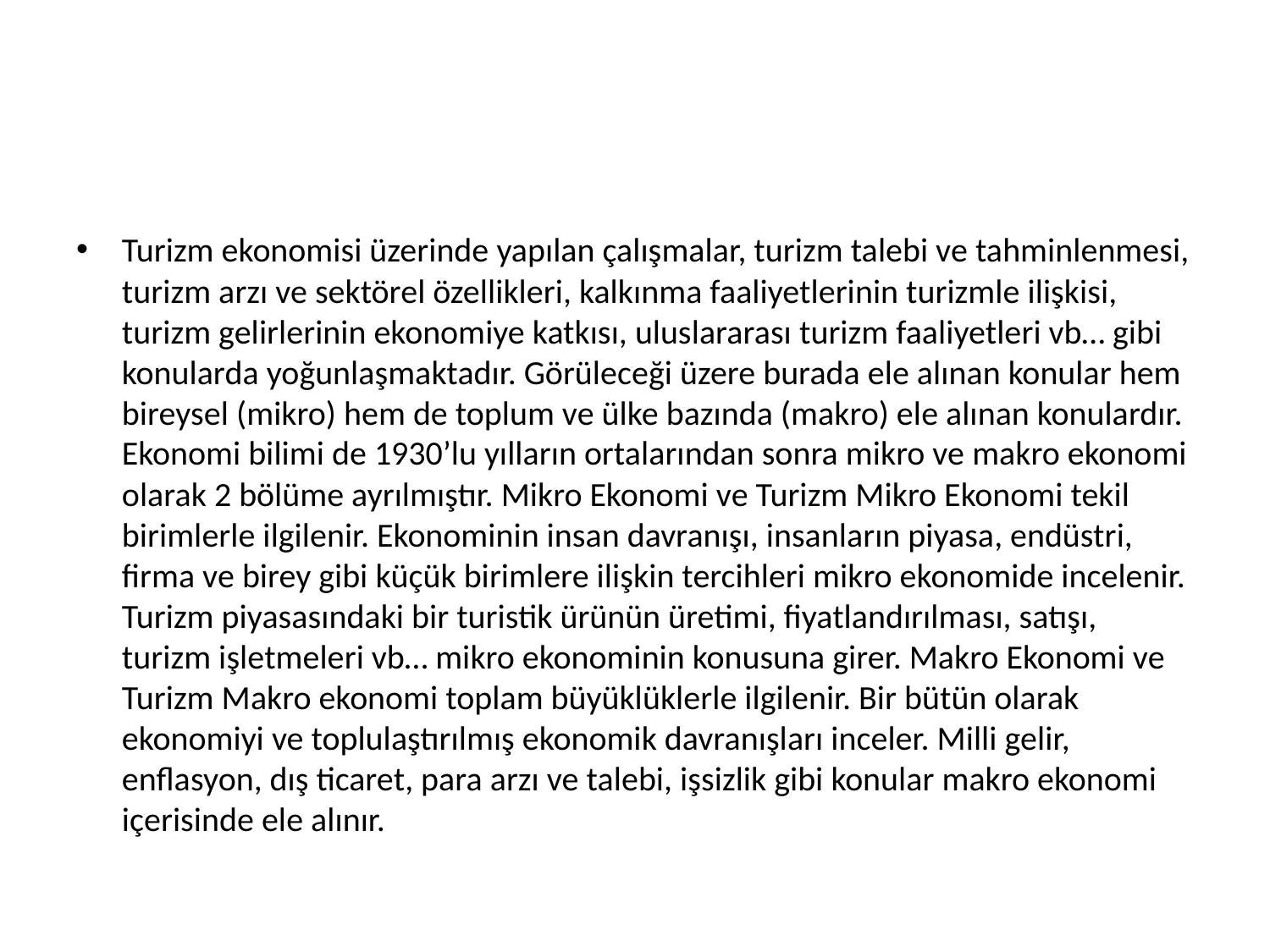

#
Turizm ekonomisi üzerinde yapılan çalışmalar, turizm talebi ve tahminlenmesi, turizm arzı ve sektörel özellikleri, kalkınma faaliyetlerinin turizmle ilişkisi, turizm gelirlerinin ekonomiye katkısı, uluslararası turizm faaliyetleri vb… gibi konularda yoğunlaşmaktadır. Görüleceği üzere burada ele alınan konular hem bireysel (mikro) hem de toplum ve ülke bazında (makro) ele alınan konulardır. Ekonomi bilimi de 1930’lu yılların ortalarından sonra mikro ve makro ekonomi olarak 2 bölüme ayrılmıştır. Mikro Ekonomi ve Turizm Mikro Ekonomi tekil birimlerle ilgilenir. Ekonominin insan davranışı, insanların piyasa, endüstri, firma ve birey gibi küçük birimlere ilişkin tercihleri mikro ekonomide incelenir. Turizm piyasasındaki bir turistik ürünün üretimi, fiyatlandırılması, satışı, turizm işletmeleri vb… mikro ekonominin konusuna girer. Makro Ekonomi ve Turizm Makro ekonomi toplam büyüklüklerle ilgilenir. Bir bütün olarak ekonomiyi ve toplulaştırılmış ekonomik davranışları inceler. Milli gelir, enflasyon, dış ticaret, para arzı ve talebi, işsizlik gibi konular makro ekonomi içerisinde ele alınır.